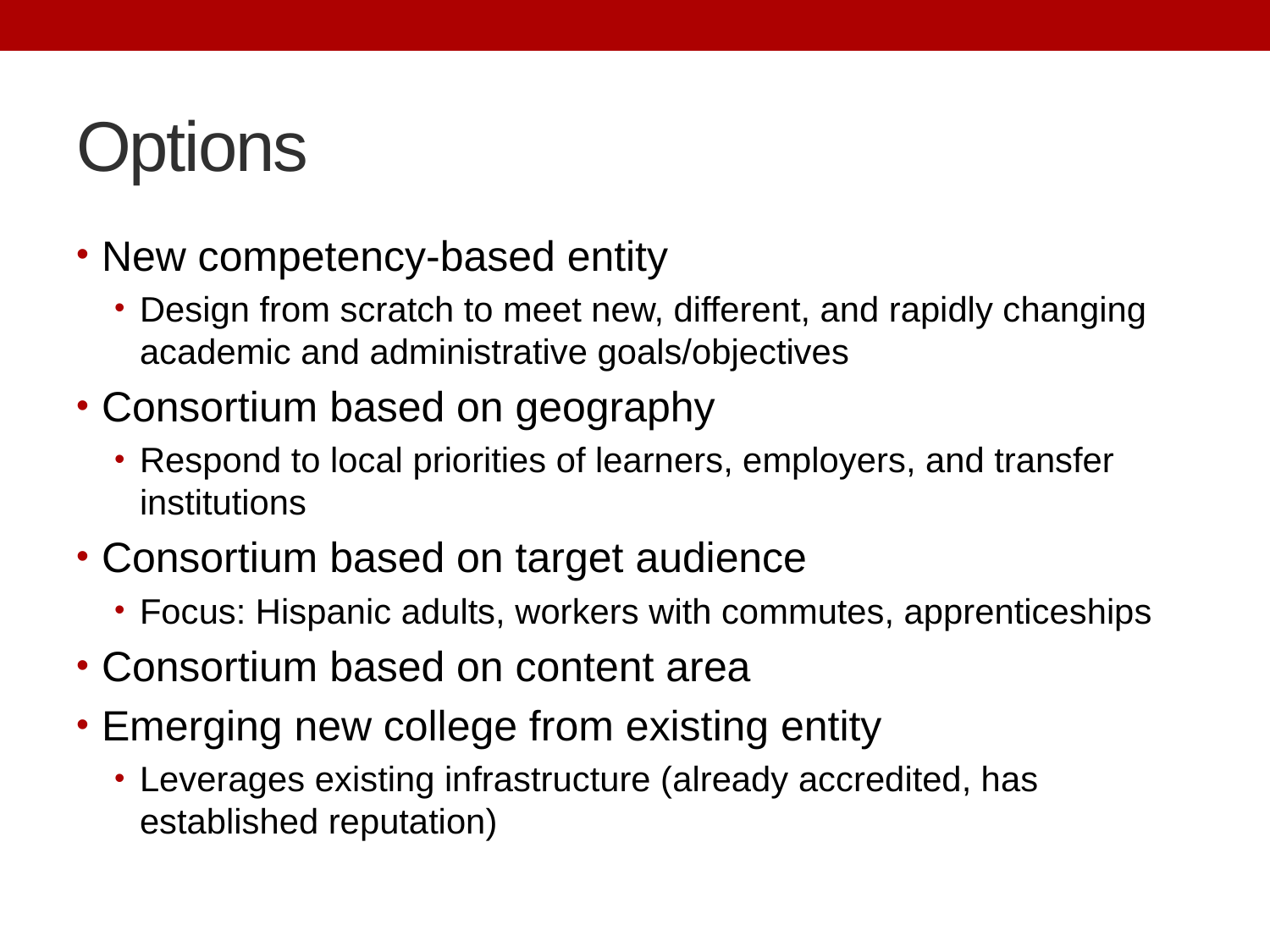

# Options
New competency-based entity
Design from scratch to meet new, different, and rapidly changing academic and administrative goals/objectives
Consortium based on geography
Respond to local priorities of learners, employers, and transfer institutions
Consortium based on target audience
Focus: Hispanic adults, workers with commutes, apprenticeships
Consortium based on content area
Emerging new college from existing entity
Leverages existing infrastructure (already accredited, has established reputation)